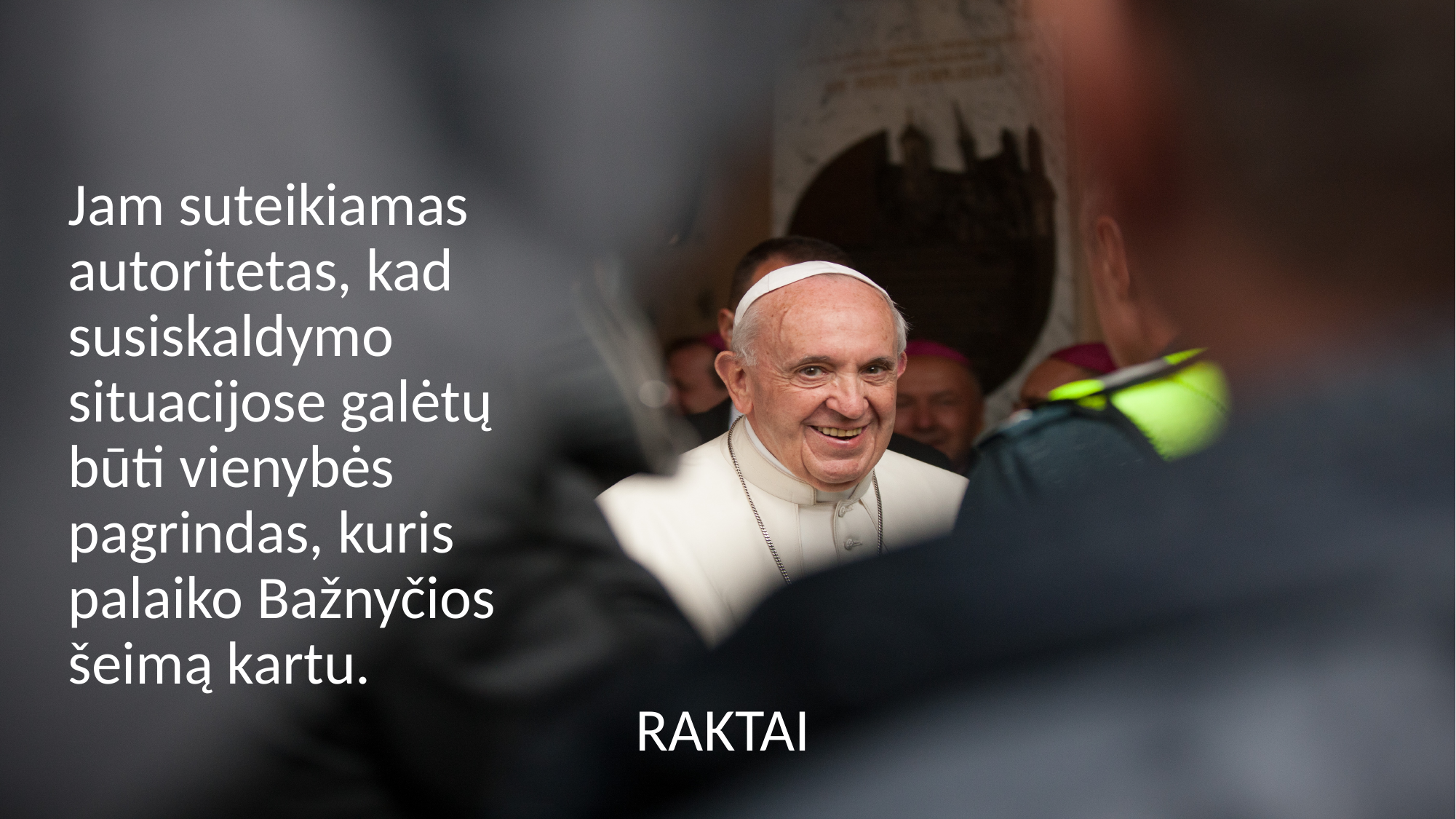

# Jam suteikiamas autoritetas, kad susiskaldymo situacijose galėtų būti vienybės pagrindas, kuris palaiko Bažnyčios šeimą kartu.
RAKTAI